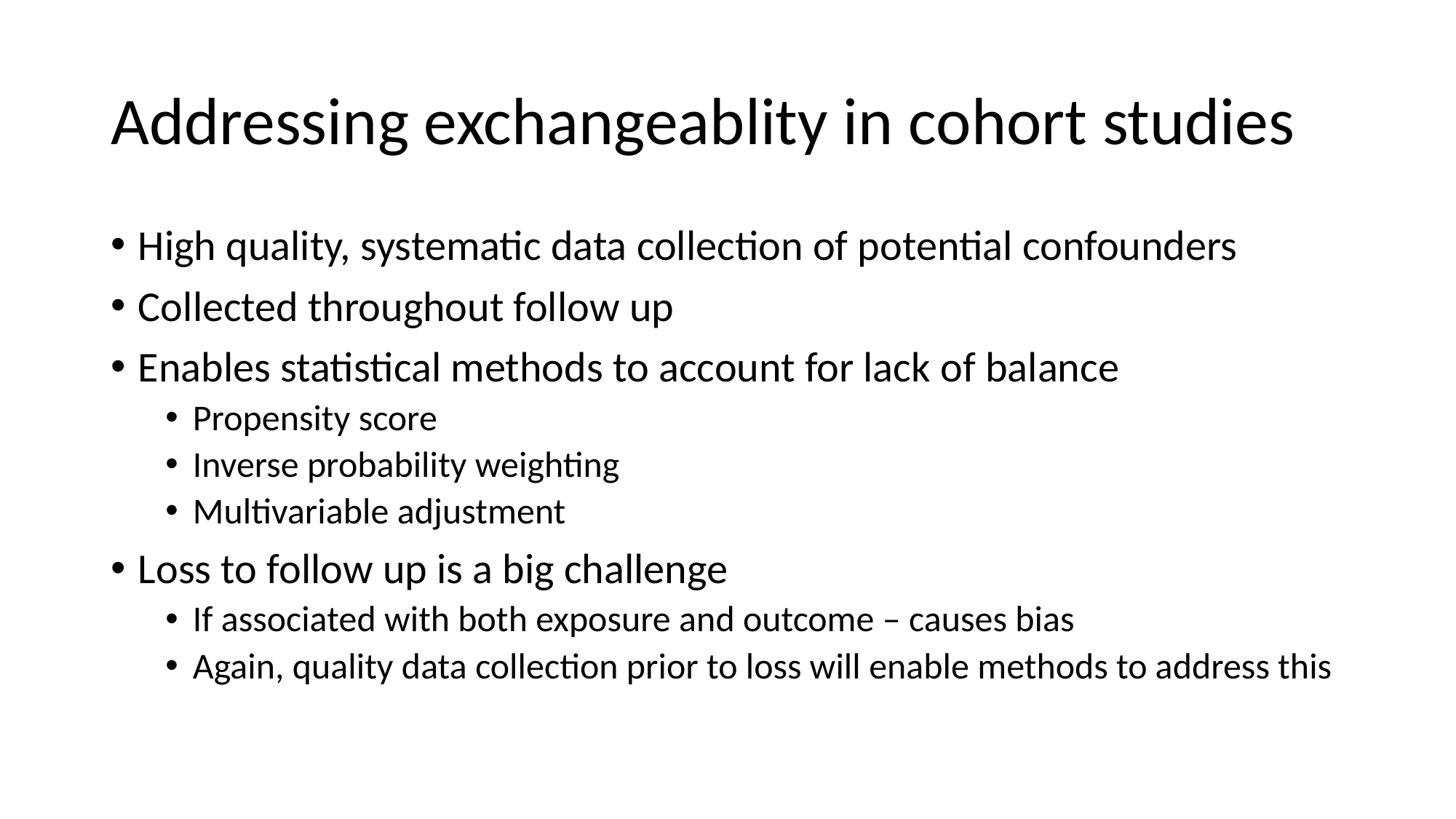

# Addressing exchangeablity in cohort studies
High quality, systematic data collection of potential confounders
Collected throughout follow up
Enables statistical methods to account for lack of balance
Propensity score
Inverse probability weighting
Multivariable adjustment
Loss to follow up is a big challenge
If associated with both exposure and outcome – causes bias
Again, quality data collection prior to loss will enable methods to address this